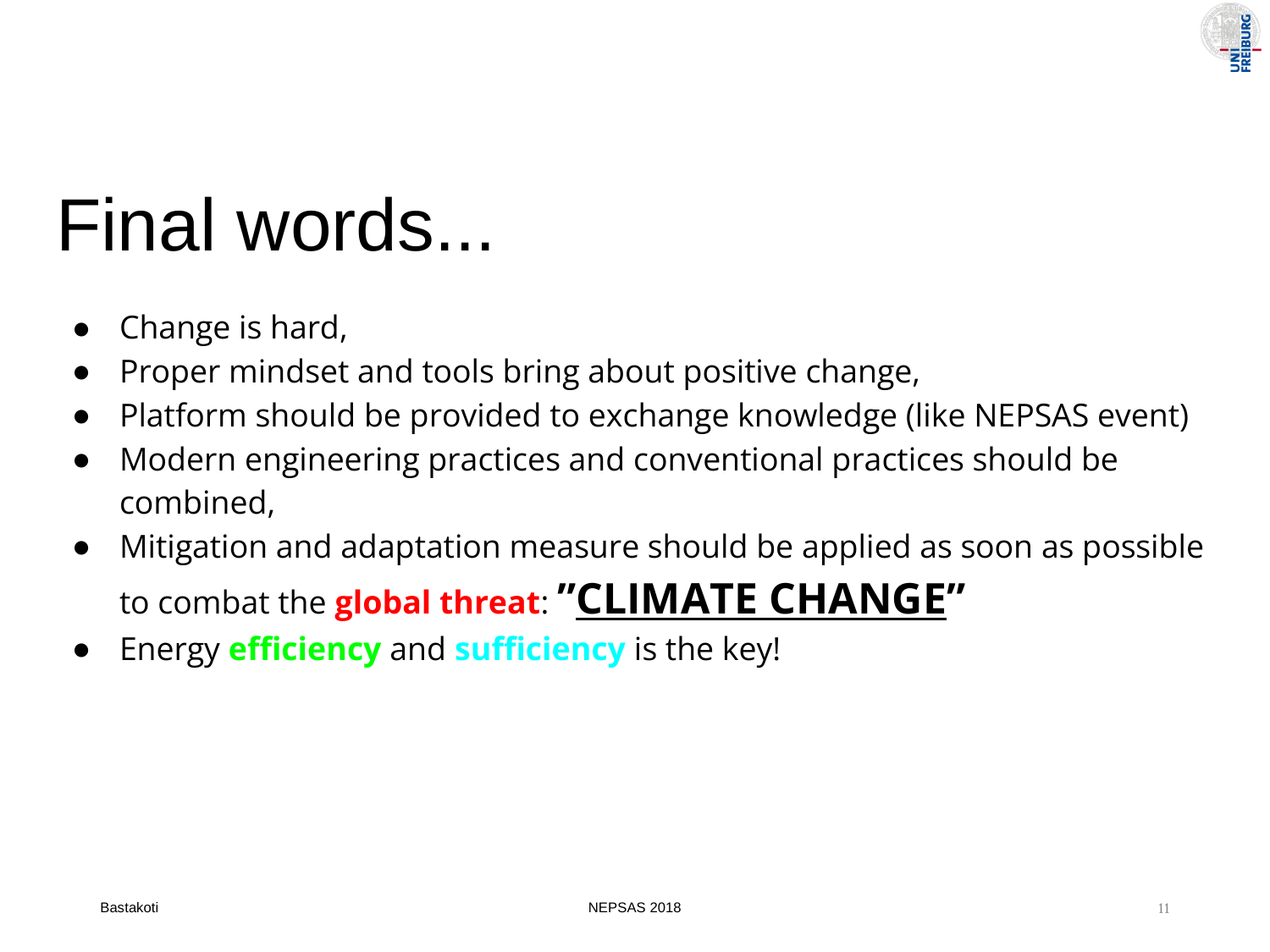

Final words...
Change is hard,
Proper mindset and tools bring about positive change,
Platform should be provided to exchange knowledge (like NEPSAS event)
Modern engineering practices and conventional practices should be combined,
Mitigation and adaptation measure should be applied as soon as possible to combat the global threat: ”CLIMATE CHANGE”
Energy efficiency and sufficiency is the key!
11